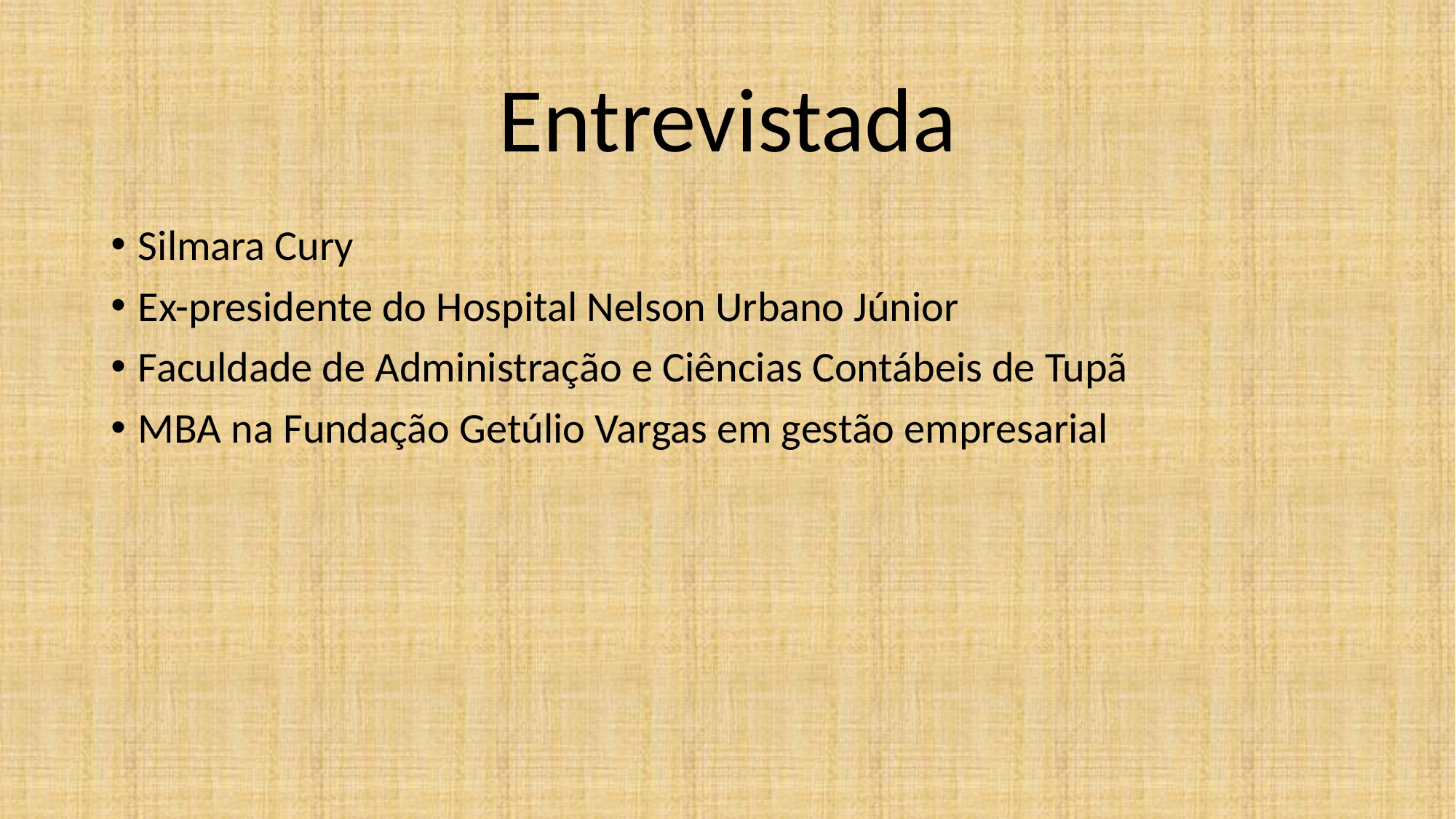

# Entrevistada
Silmara Cury
Ex-presidente do Hospital Nelson Urbano Júnior
Faculdade de Administração e Ciências Contábeis de Tupã
MBA na Fundação Getúlio Vargas em gestão empresarial